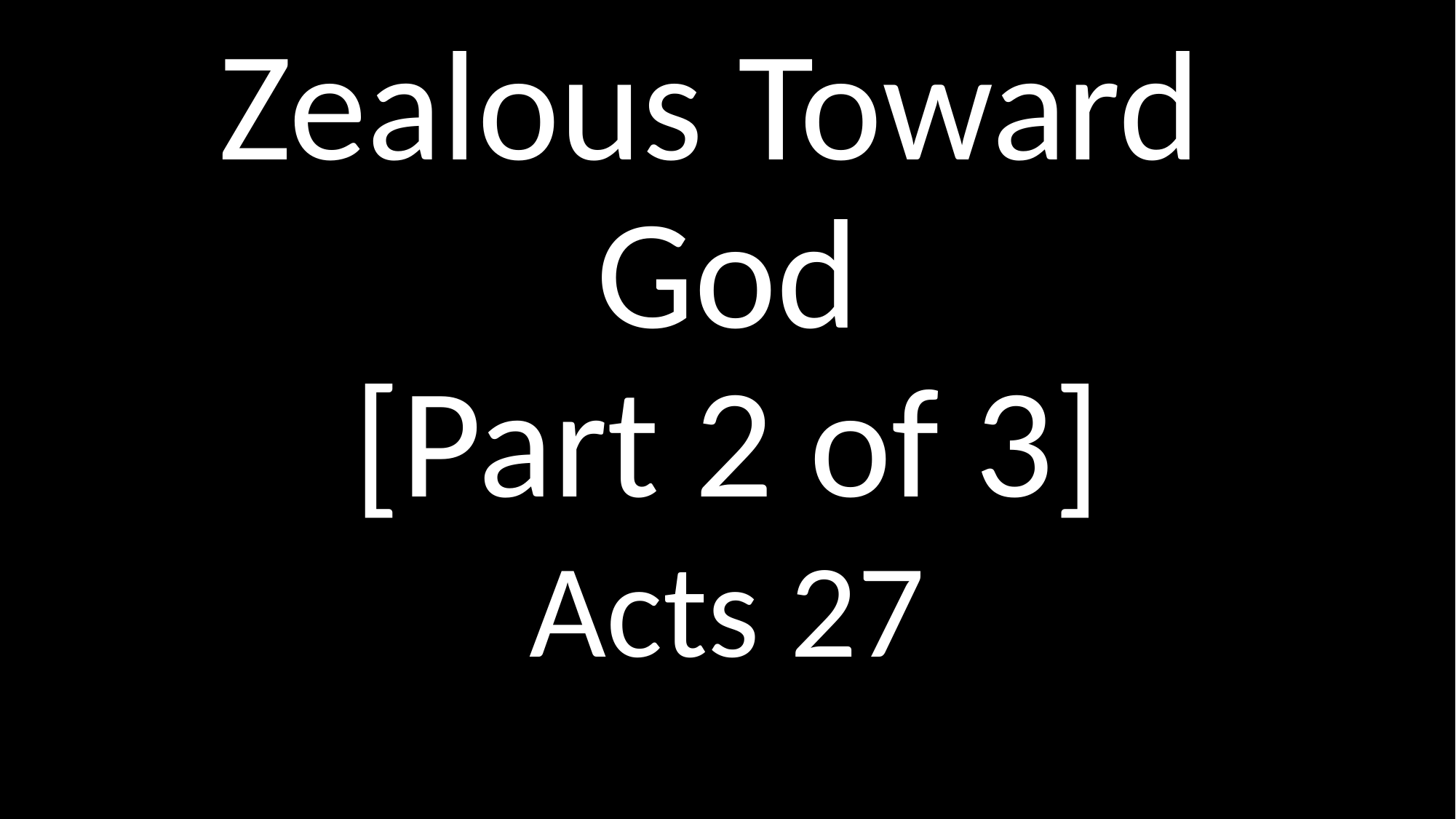

# Zealous Toward God [Part 2 of 3]
Acts 27